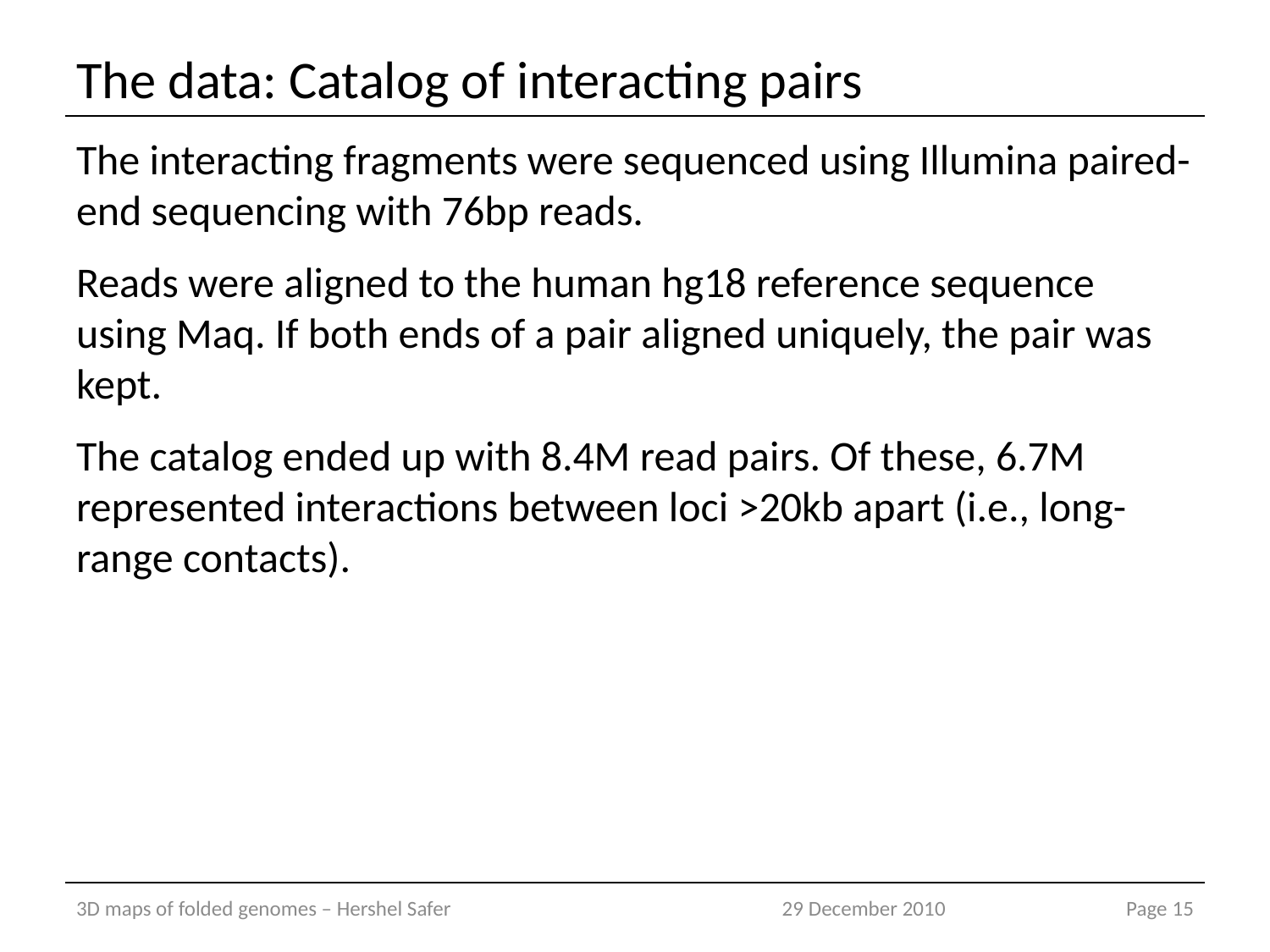

# The data: Catalog of interacting pairs
The interacting fragments were sequenced using Illumina paired-end sequencing with 76bp reads.
Reads were aligned to the human hg18 reference sequence using Maq. If both ends of a pair aligned uniquely, the pair was kept.
The catalog ended up with 8.4M read pairs. Of these, 6.7M represented interactions between loci >20kb apart (i.e., long-range contacts).
3D maps of folded genomes – Hershel Safer
29 December 2010
Page 15